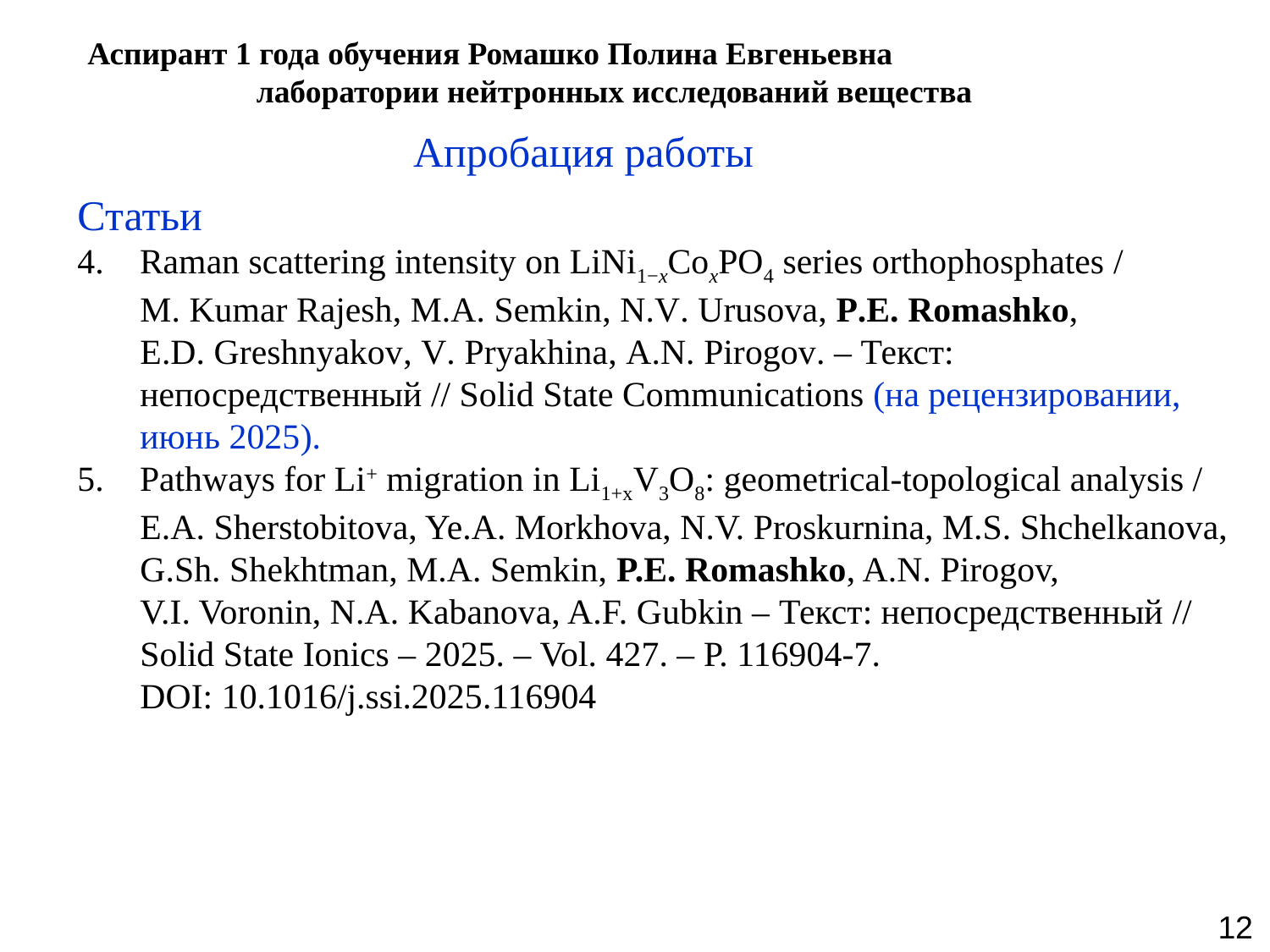

Аспирант 1 года обучения Ромашко Полина Евгеньевна
лаборатории нейтронных исследований вещества
Апробация работы
Статьи
4.    Raman scattering intensity on LiNi1−xCoxPO4 series orthophosphates /
M. Kumar Rajesh, M.A. Semkin, N.V. Urusova, P.E. Romashko,
E.D. Greshnyakov, V. Pryakhina, A.N. Pirogov. – Текст: непосредственный // Solid State Communications (на рецензировании, июнь 2025).
5.    Pathways for Li+ migration in Li1+xV3O8: geometrical-topological analysis / E.A. Sherstobitova, Ye.A. Morkhova, N.V. Proskurnina, M.S. Shchelkanova, G.Sh. Shekhtman, M.A. Semkin, P.E. Romashko, A.N. Pirogov,
V.I. Voronin, N.A. Kabanova, A.F. Gubkin – Текст: непосредственный // Solid State Ionics – 2025. – Vol. 427. – P. 116904-7.
DOI: 10.1016/j.ssi.2025.116904

12